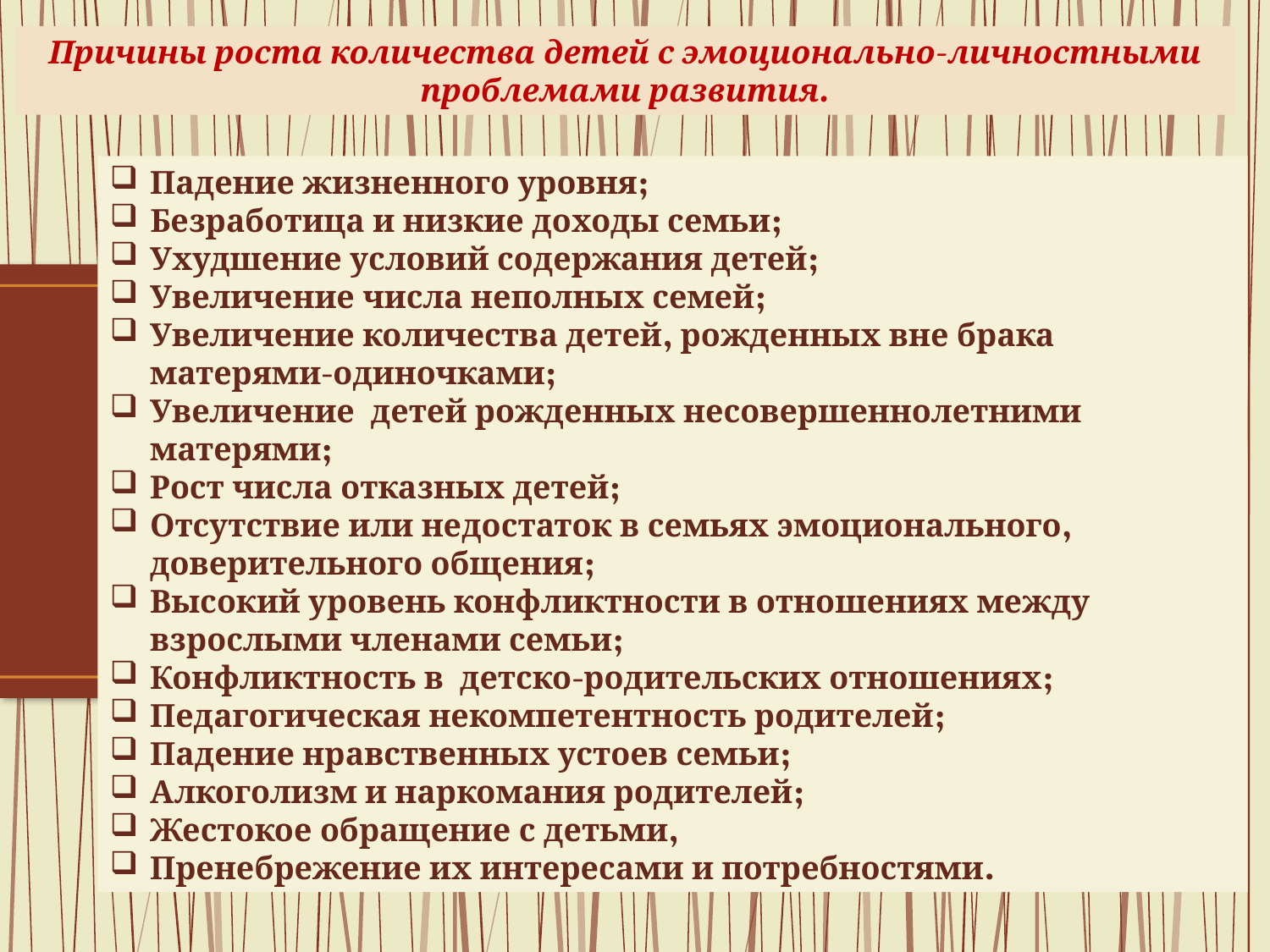

Причины роста количества детей с эмоционально-личностными проблемами развития.
Падение жизненного уровня;
Безработица и низкие доходы семьи;
Ухудшение условий содержания детей;
Увеличение числа неполных семей;
Увеличение количества детей, рожденных вне брака матерями-одиночками;
Увеличение  детей рожденных несовершеннолетними матерями;
Рост числа отказных детей;
Отсутствие или недостаток в семьях эмоционального, доверительного общения;
Высокий уровень конфликтности в отношениях между взрослыми членами семьи;
Конфликтность в  детско-родительских отношениях;
Педагогическая некомпетентность родителей;
Падение нравственных устоев семьи;
Алкоголизм и наркомания родителей;
Жестокое обращение с детьми,
Пренебрежение их интересами и потребностями.